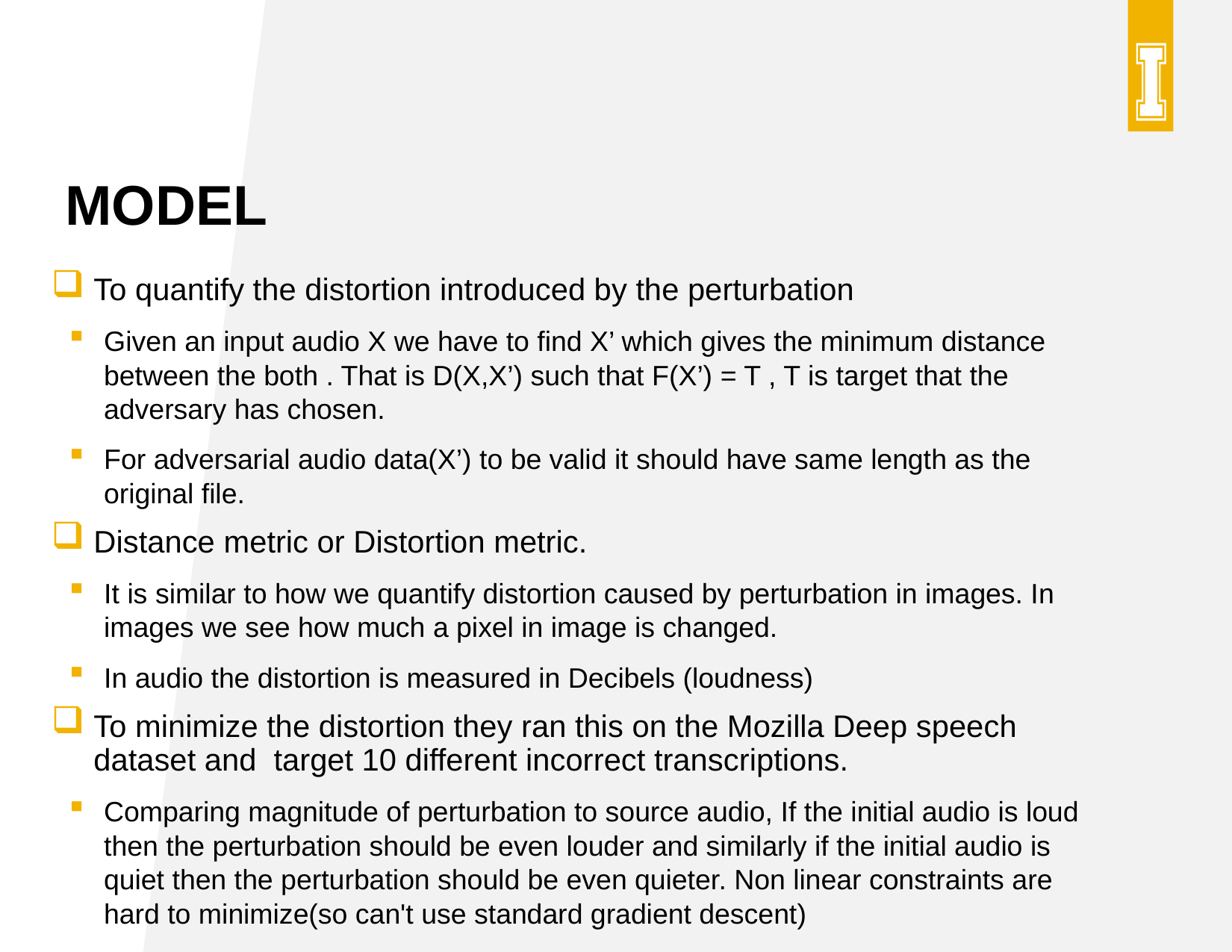

# Model
To quantify the distortion introduced by the perturbation
Given an input audio X we have to find X’ which gives the minimum distance between the both . That is D(X,X’) such that F(X’) = T , T is target that the adversary has chosen.
For adversarial audio data(X’) to be valid it should have same length as the original file.
Distance metric or Distortion metric.
It is similar to how we quantify distortion caused by perturbation in images. In images we see how much a pixel in image is changed.
In audio the distortion is measured in Decibels (loudness)
To minimize the distortion they ran this on the Mozilla Deep speech dataset and  target 10 different incorrect transcriptions.
Comparing magnitude of perturbation to source audio, If the initial audio is loud then the perturbation should be even louder and similarly if the initial audio is quiet then the perturbation should be even quieter. Non linear constraints are hard to minimize(so can't use standard gradient descent)